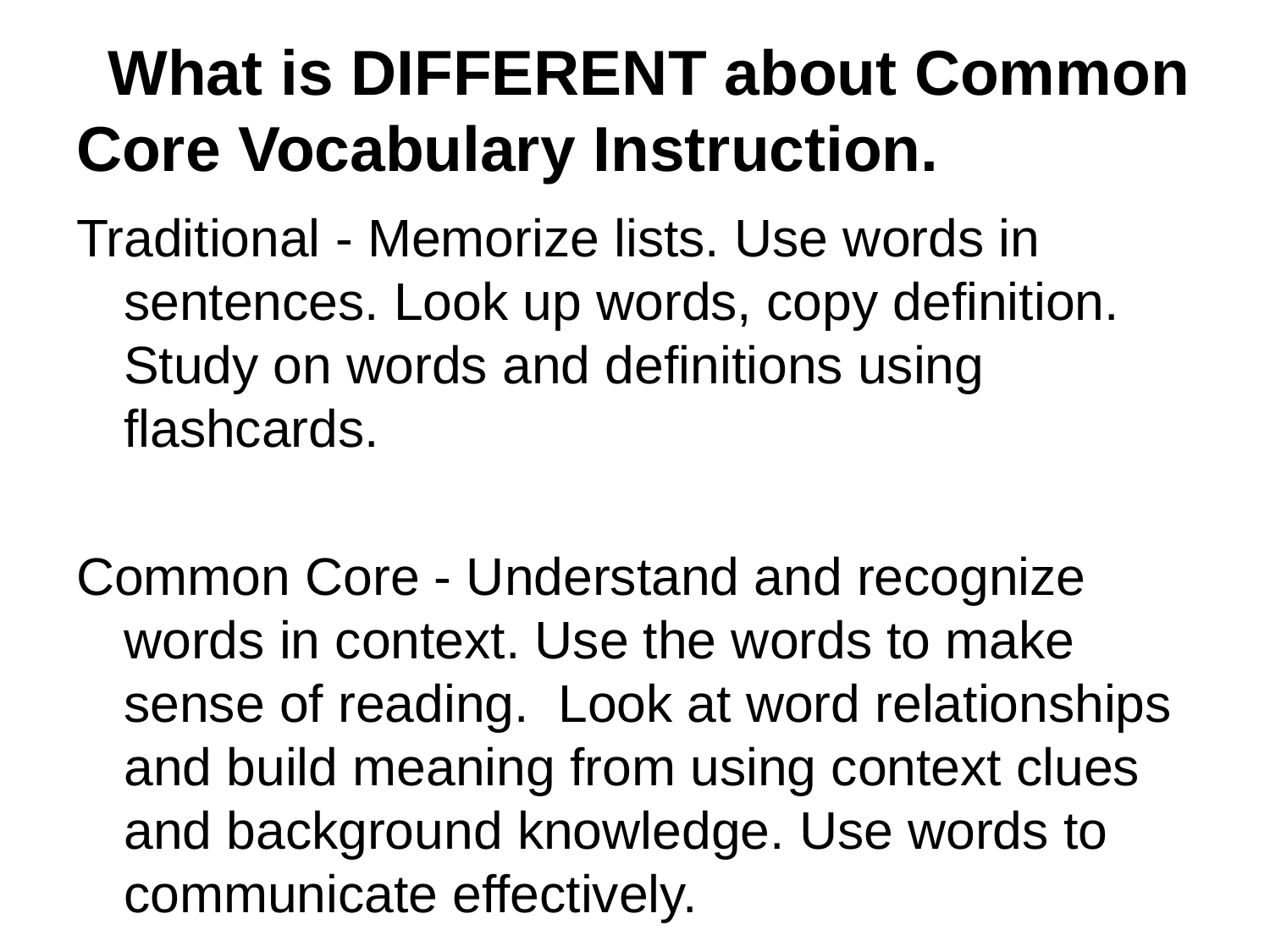

# What is DIFFERENT about Common Core Vocabulary Instruction.
Traditional - Memorize lists. Use words in sentences. Look up words, copy definition. Study on words and definitions using flashcards.

Common Core - Understand and recognize words in context. Use the words to make sense of reading.  Look at word relationships and build meaning from using context clues and background knowledge. Use words to communicate effectively.